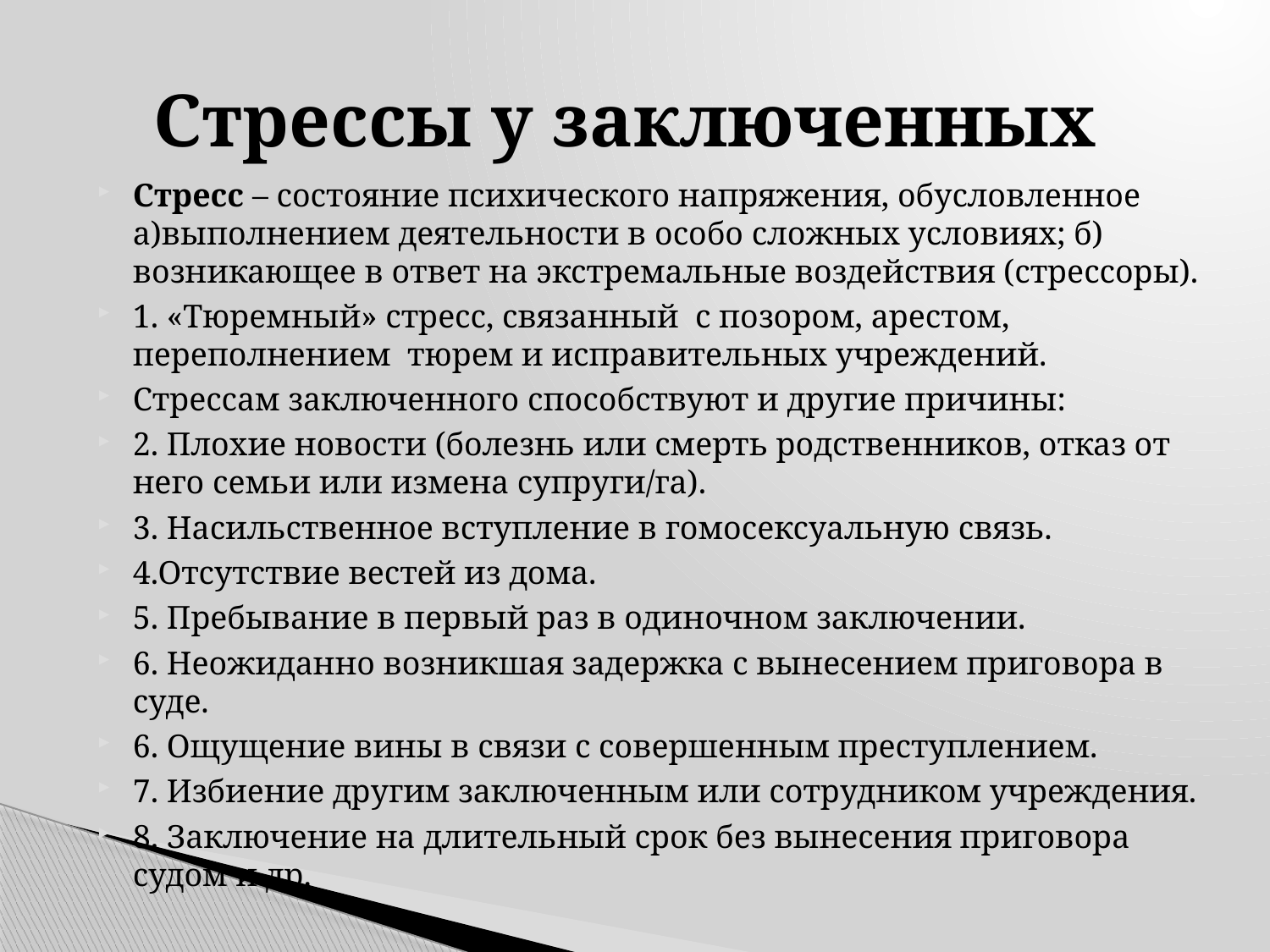

# Стрессы у заключенных
Стресс – состояние психического напряжения, обусловленное а)выполнением деятельности в особо сложных условиях; б) возникающее в ответ на экстремальные воздействия (стрессоры).
1. «Тюремный» стресс, связанный  с позором, арестом, переполнением  тюрем и исправительных учреждений.
Стрессам заключенного способствуют и другие причины:
2. Плохие новости (болезнь или смерть родственников, отказ от него семьи или измена супруги/га).
3. Насильственное вступление в гомосексуальную связь.
4.Отсутствие вестей из дома.
5. Пребывание в первый раз в одиночном заключении.
6. Неожиданно возникшая задержка с вынесением приговора в суде.
6. Ощущение вины в связи с совершенным преступлением.
7. Избиение другим заключенным или сотрудником учреждения.
8. Заключение на длительный срок без вынесения приговора судом и др.